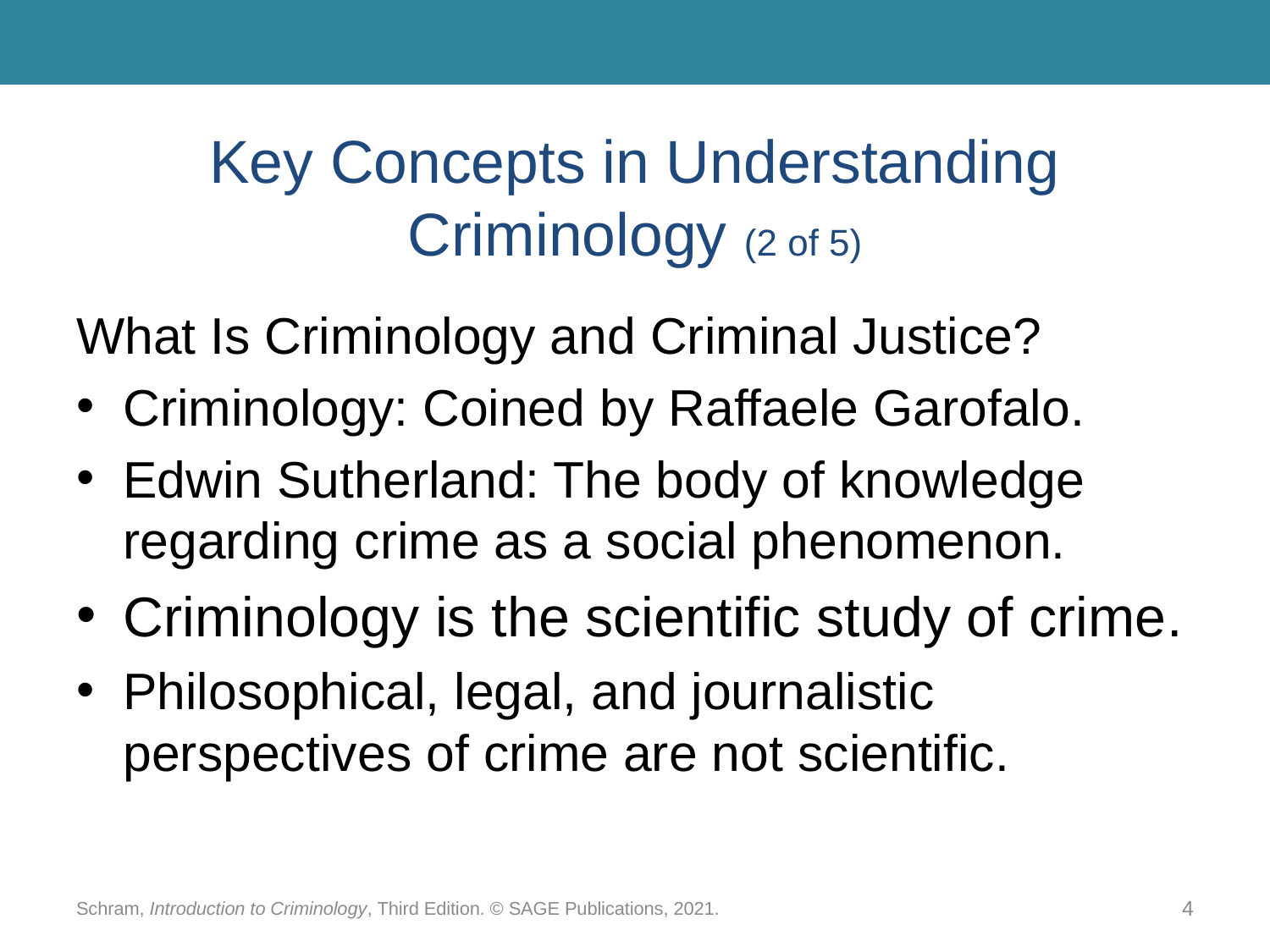

# Key Concepts in Understanding Criminology (2 of 5)
What Is Criminology and Criminal Justice?
Criminology: Coined by Raffaele Garofalo.
Edwin Sutherland: The body of knowledge regarding crime as a social phenomenon.
Criminology is the scientific study of crime.
Philosophical, legal, and journalistic perspectives of crime are not scientific.

Schram, Introduction to Criminology, Third Edition. © SAGE Publications, 2021.
4